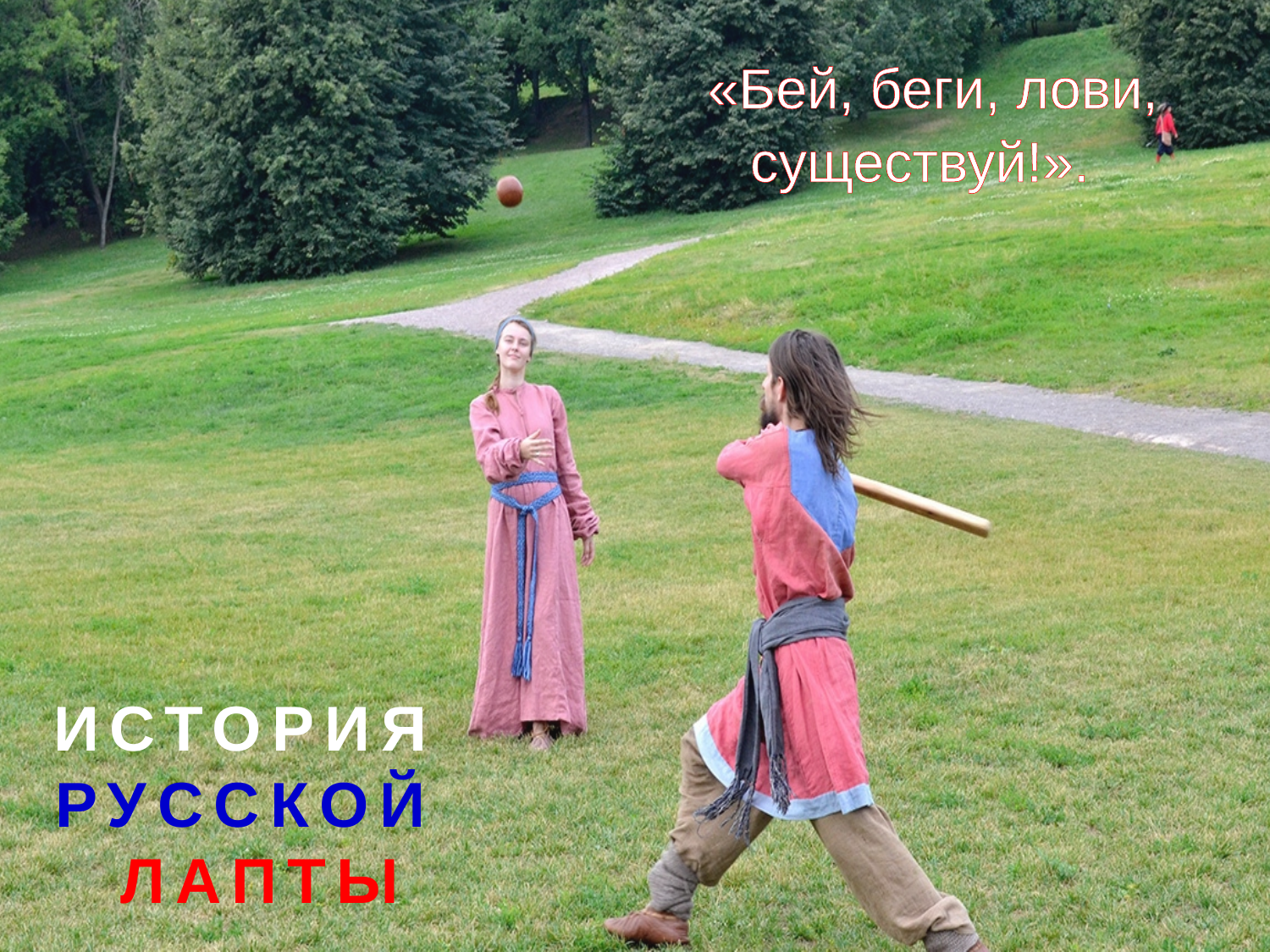

«Бей, беги, лови, существуй!».

# ИСТОРИЯ РУССКОЙ ЛАПТЫ